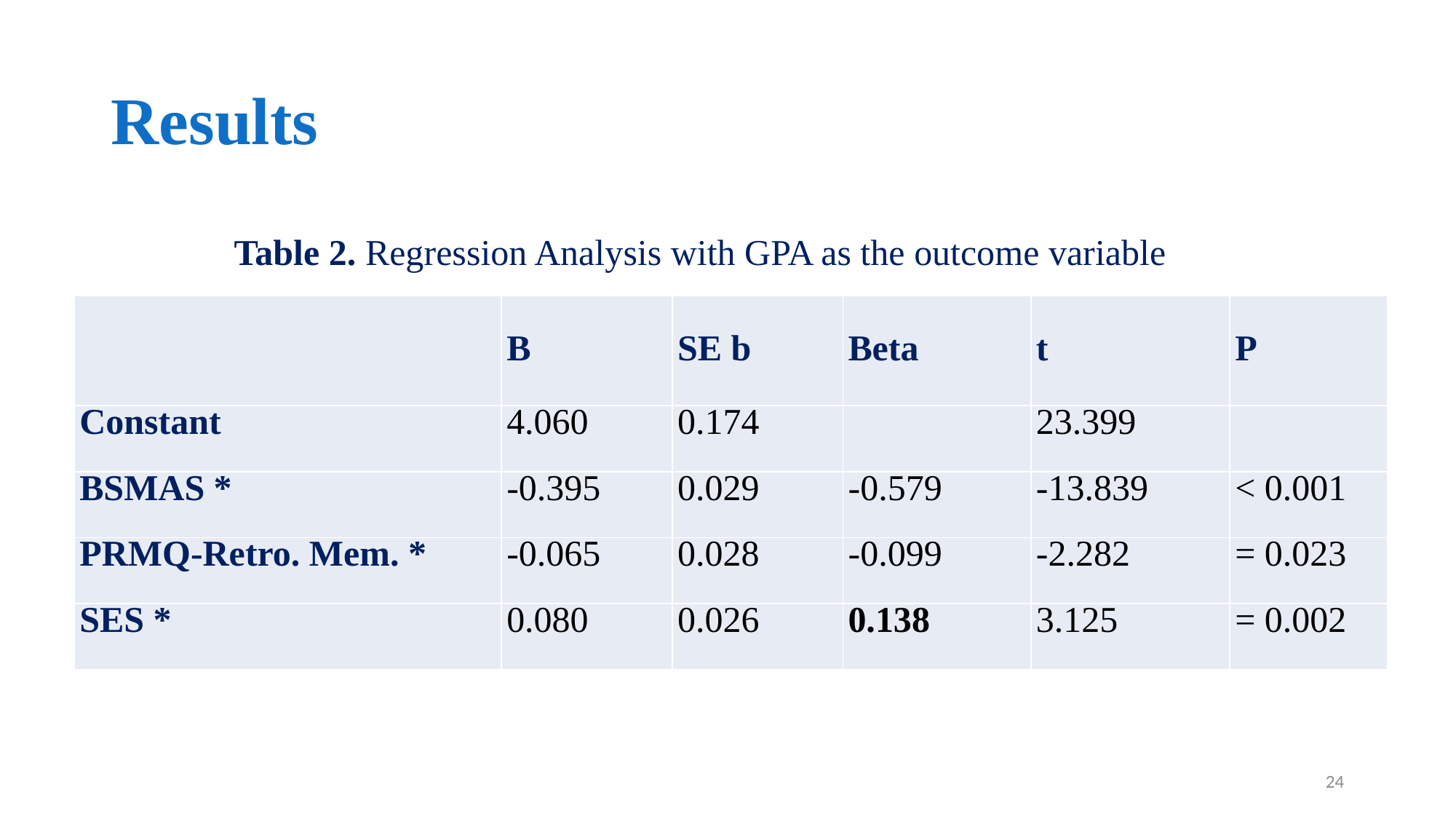

# Results
Table 2. Regression Analysis with GPA as the outcome variable

|  | B | SE b | Beta | t | P |
| --- | --- | --- | --- | --- | --- |
| Constant | 4.060 | 0.174 |  | 23.399 |  |
| BSMAS \* | -0.395 | 0.029 | -0.579 | -13.839 | < 0.001 |
| PRMQ-Retro. Mem. \* | -0.065 | 0.028 | -0.099 | -2.282 | = 0.023 |
| SES \* | 0.080 | 0.026 | 0.138 | 3.125 | = 0.002 |
24